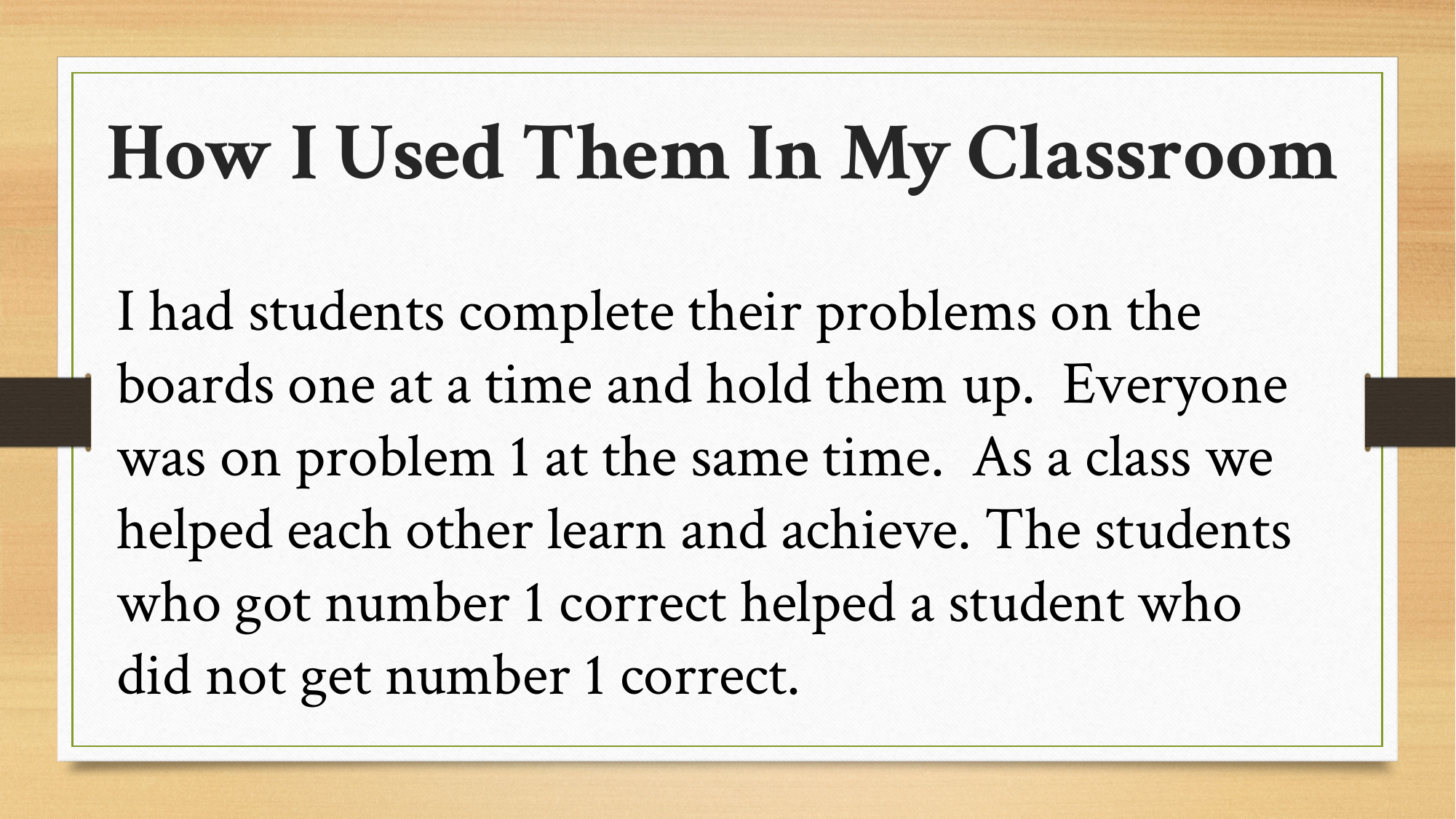

How I Used Them In My Classroom
I had students complete their problems on the boards one at a time and hold them up.  Everyone was on problem 1 at the same time.  As a class we helped each other learn and achieve. The students who got number 1 correct helped a student who did not get number 1 correct.